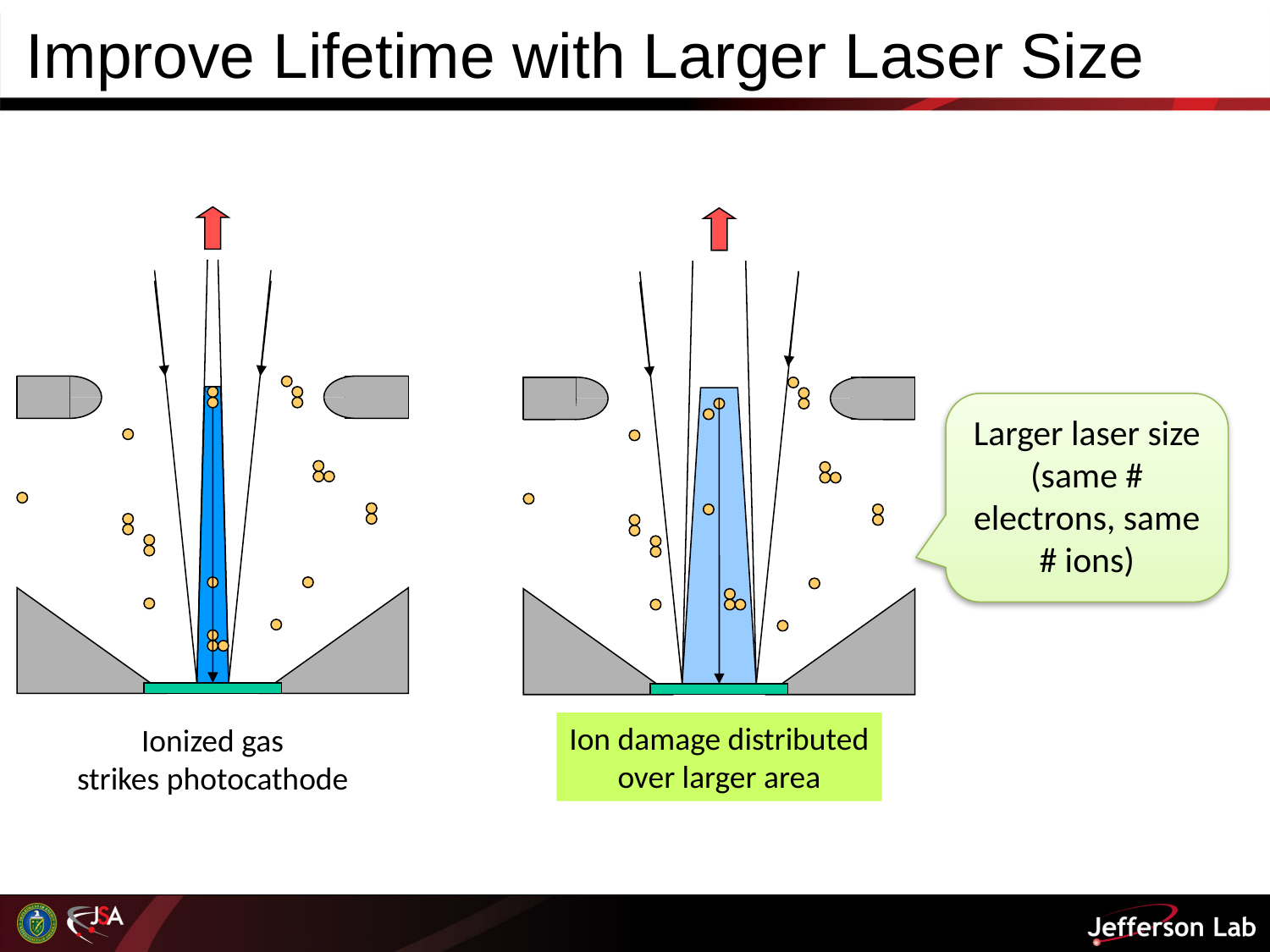

# Improve Lifetime with Larger Laser Size

Larger laser size
(same # electrons, same # ions)
Ion damage distributed
over larger area
Ionized gas
strikes photocathode